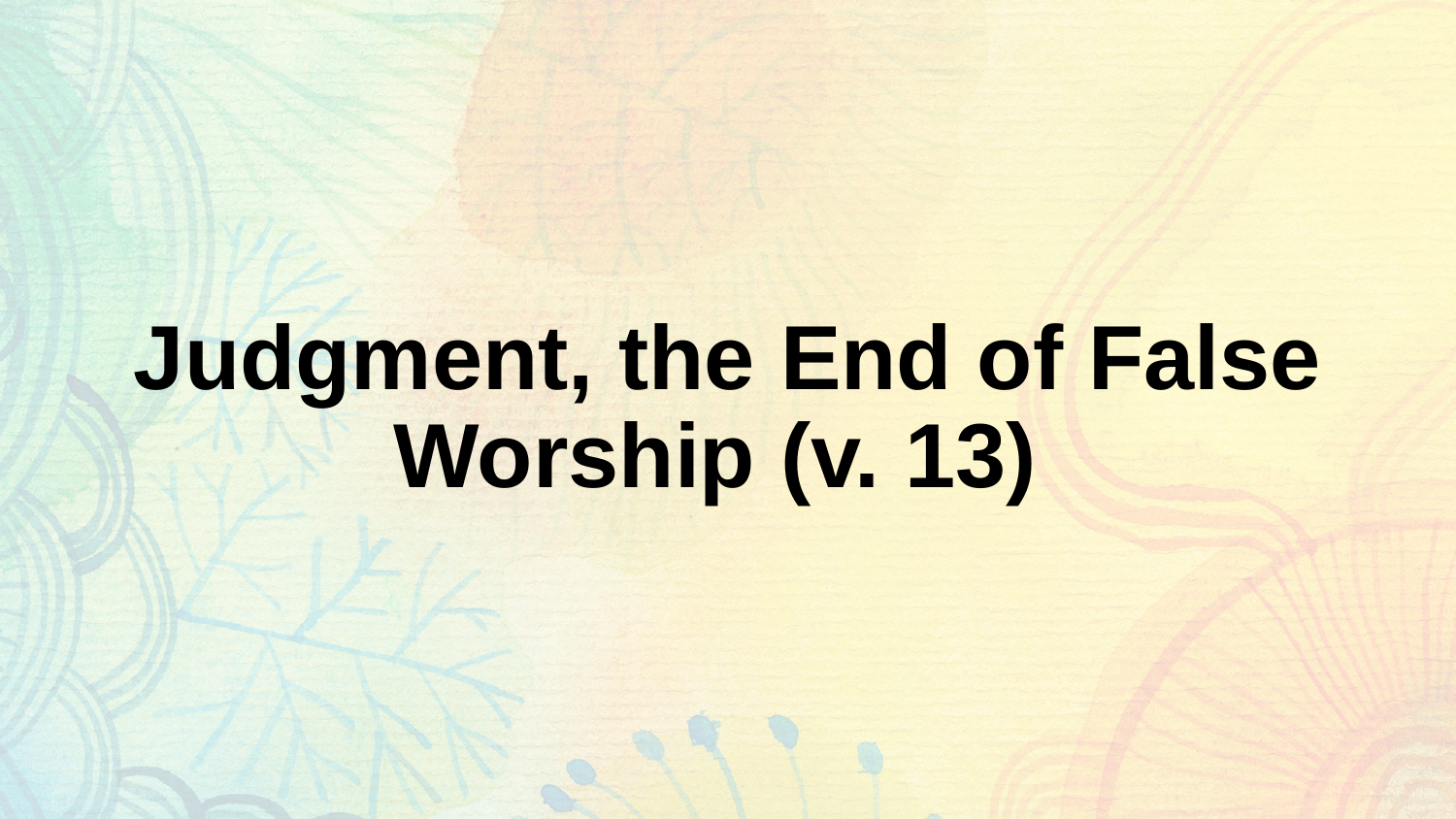

# Judgment, the End of False Worship (v. 13)